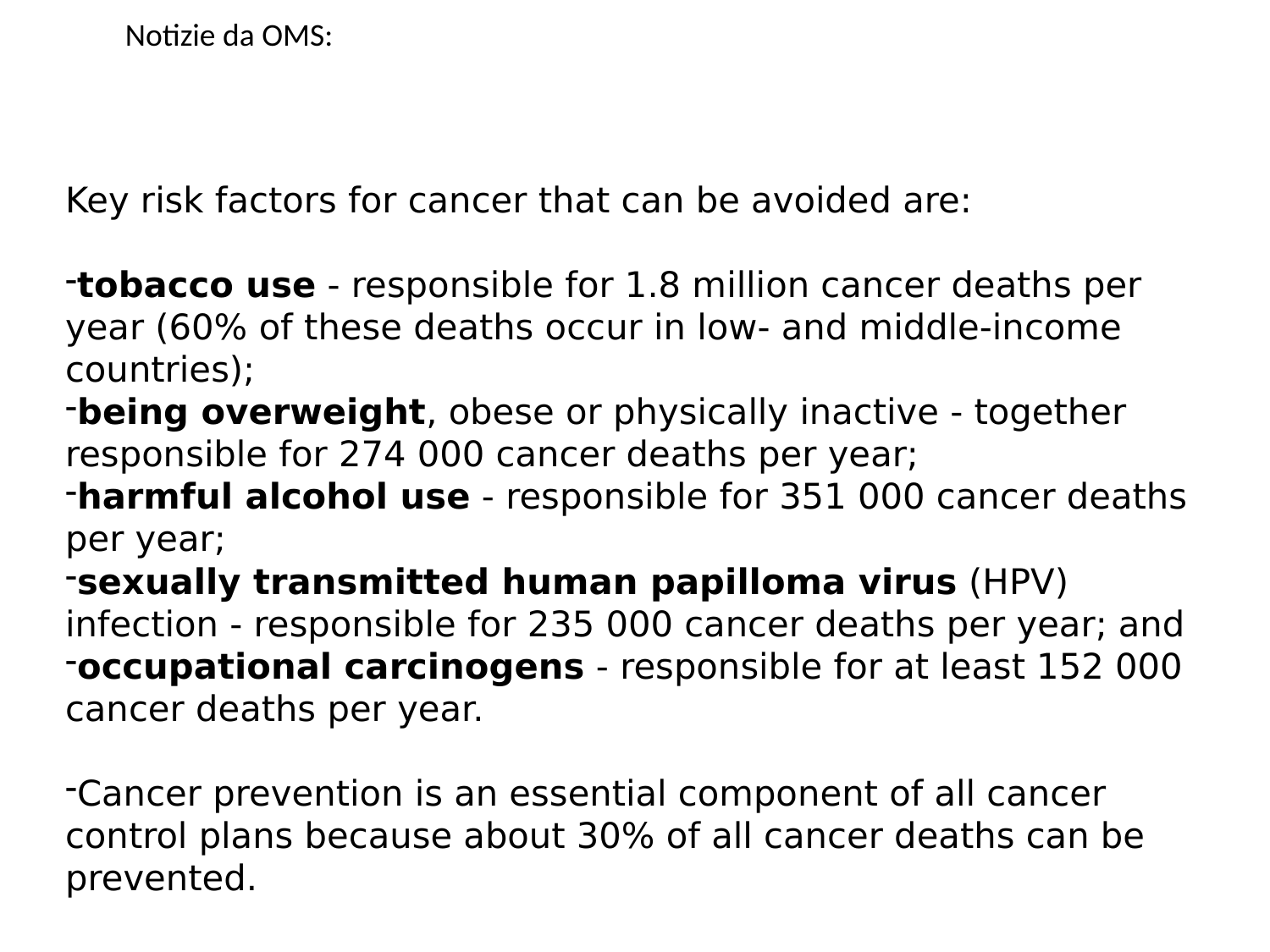

Notizie da OMS:

Key risk factors for cancer that can be avoided are:

tobacco use - responsible for 1.8 million cancer deaths per year (60% of these deaths occur in low- and middle-income countries);
being overweight, obese or physically inactive - together responsible for 274 000 cancer deaths per year;
harmful alcohol use - responsible for 351 000 cancer deaths per year;
sexually transmitted human papilloma virus (HPV) infection - responsible for 235 000 cancer deaths per year; and
occupational carcinogens - responsible for at least 152 000 cancer deaths per year.

Cancer prevention is an essential component of all cancer control plans because about 30% of all cancer deaths can be prevented.